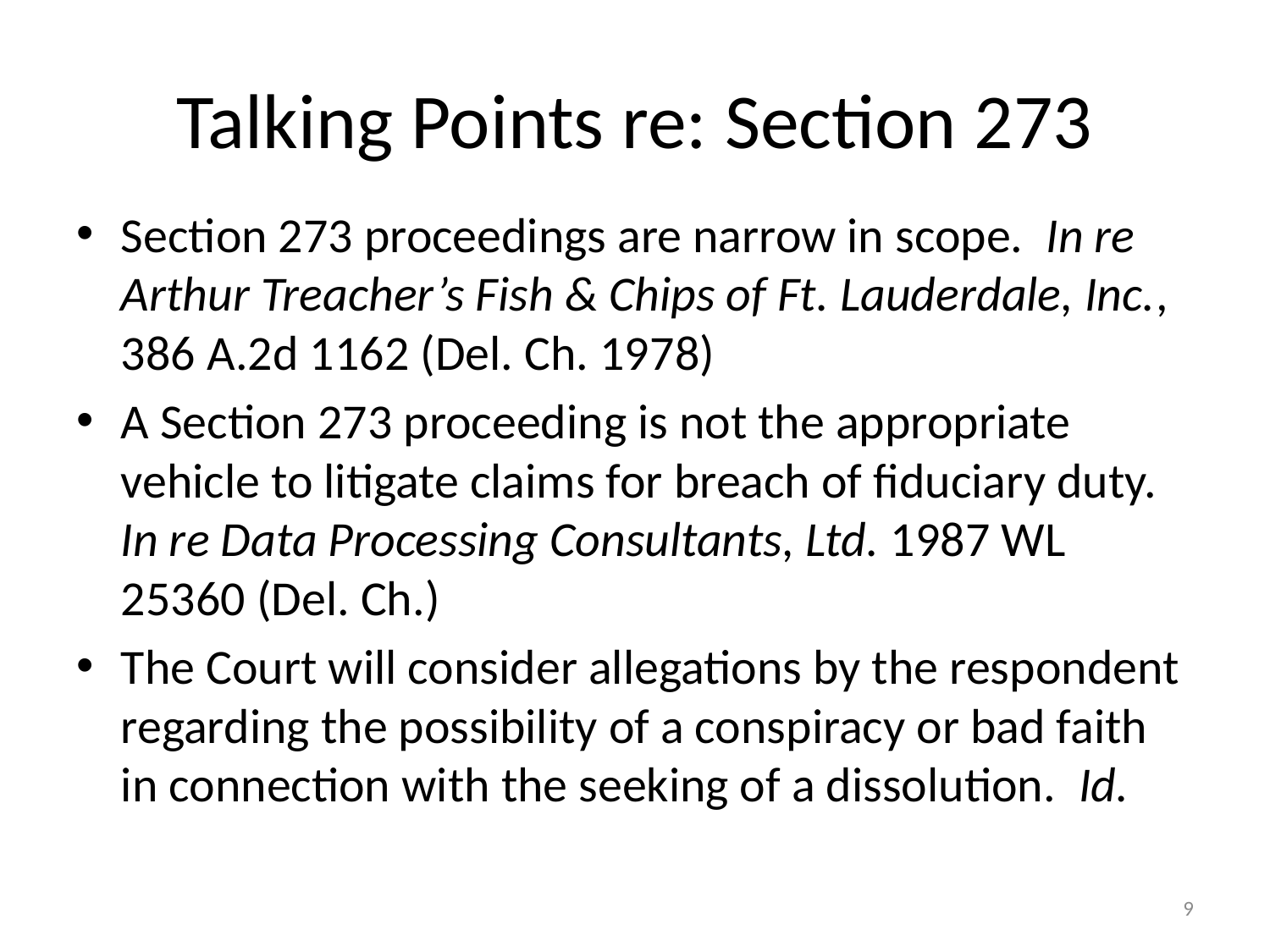

# Talking Points re: Section 273
Section 273 proceedings are narrow in scope.  In re Arthur Treacher’s Fish & Chips of Ft. Lauderdale, Inc., 386 A.2d 1162 (Del. Ch. 1978)
A Section 273 proceeding is not the appropriate vehicle to litigate claims for breach of fiduciary duty.  In re Data Processing Consultants, Ltd. 1987 WL 25360 (Del. Ch.)
The Court will consider allegations by the respondent regarding the possibility of a conspiracy or bad faith in connection with the seeking of a dissolution.  Id.

9